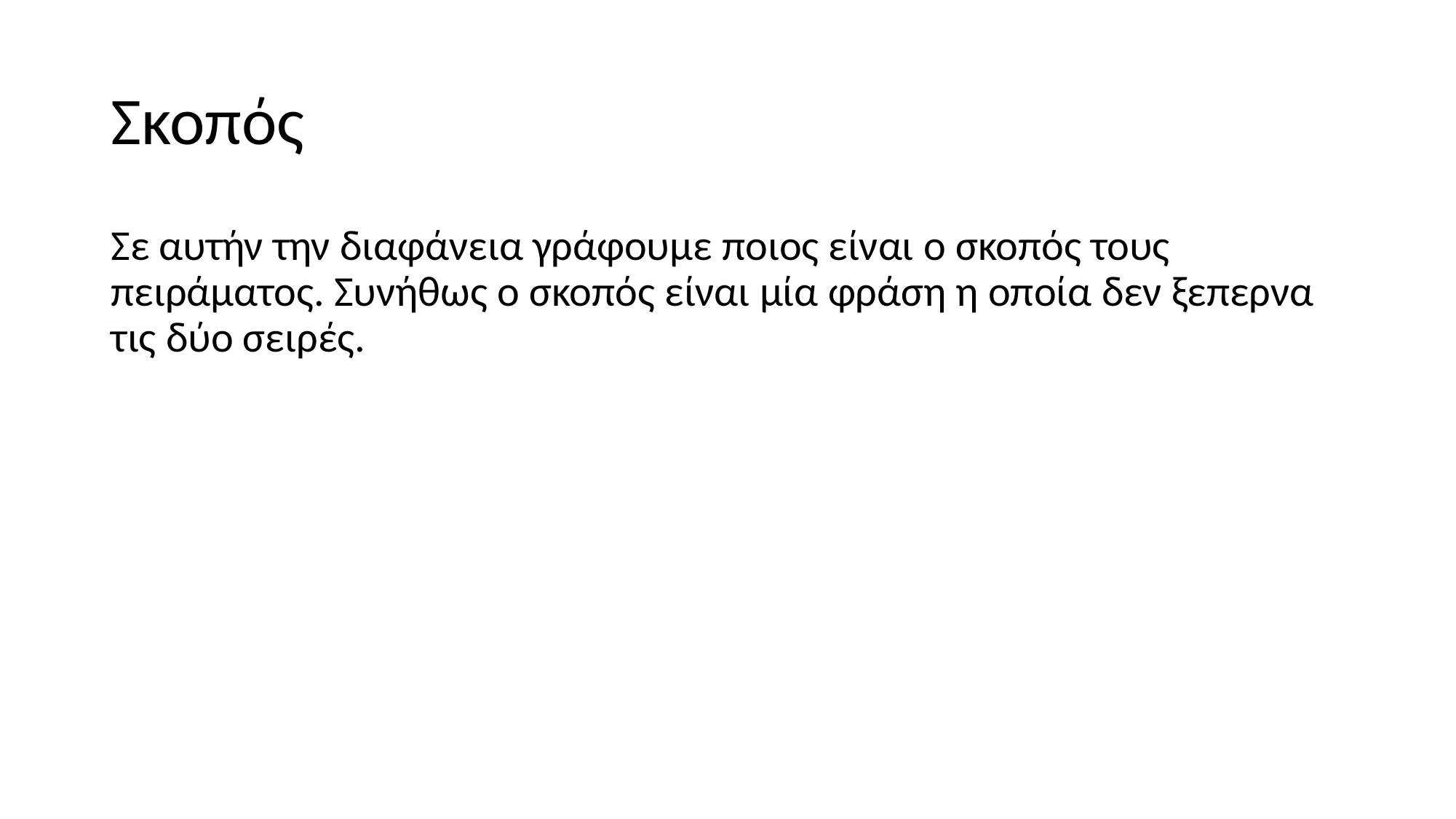

# Σκοπός
Σε αυτήν την διαφάνεια γράφουμε ποιος είναι ο σκοπός τους πειράματος. Συνήθως ο σκοπός είναι μία φράση η οποία δεν ξεπερνα τις δύο σειρές.